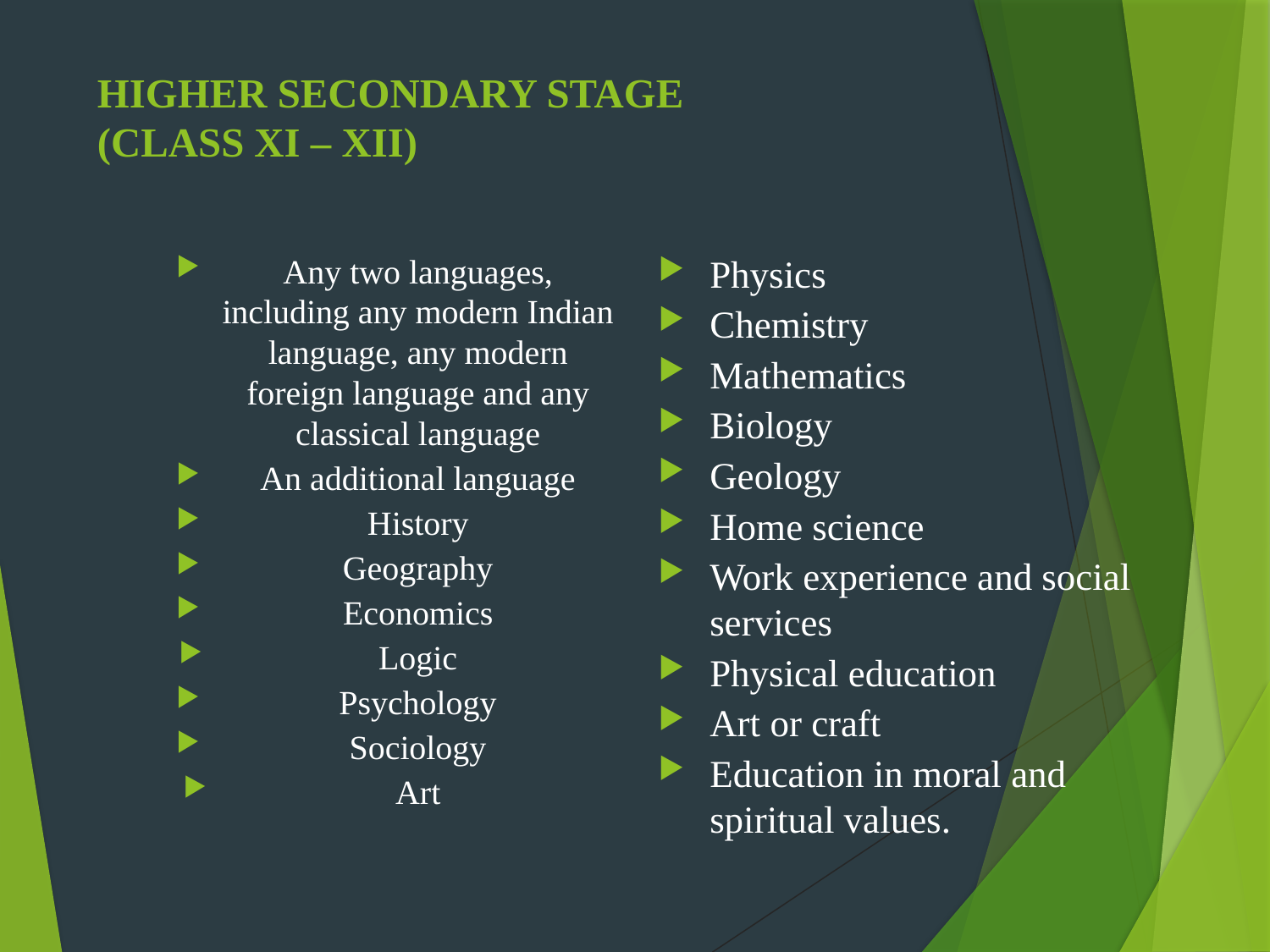

# HIGHER SECONDARY STAGE (CLASS XI – XII)

Physics
Chemistry
Mathematics
Biology
Geology
Home science
Work experience and social services
Physical education
Art or craft
Education in moral and spiritual values.

Any two languages, including any modern Indian language, any modern foreign language and any classical language
An additional language
History
Geography
Economics
Logic
Psychology
Sociology
Art